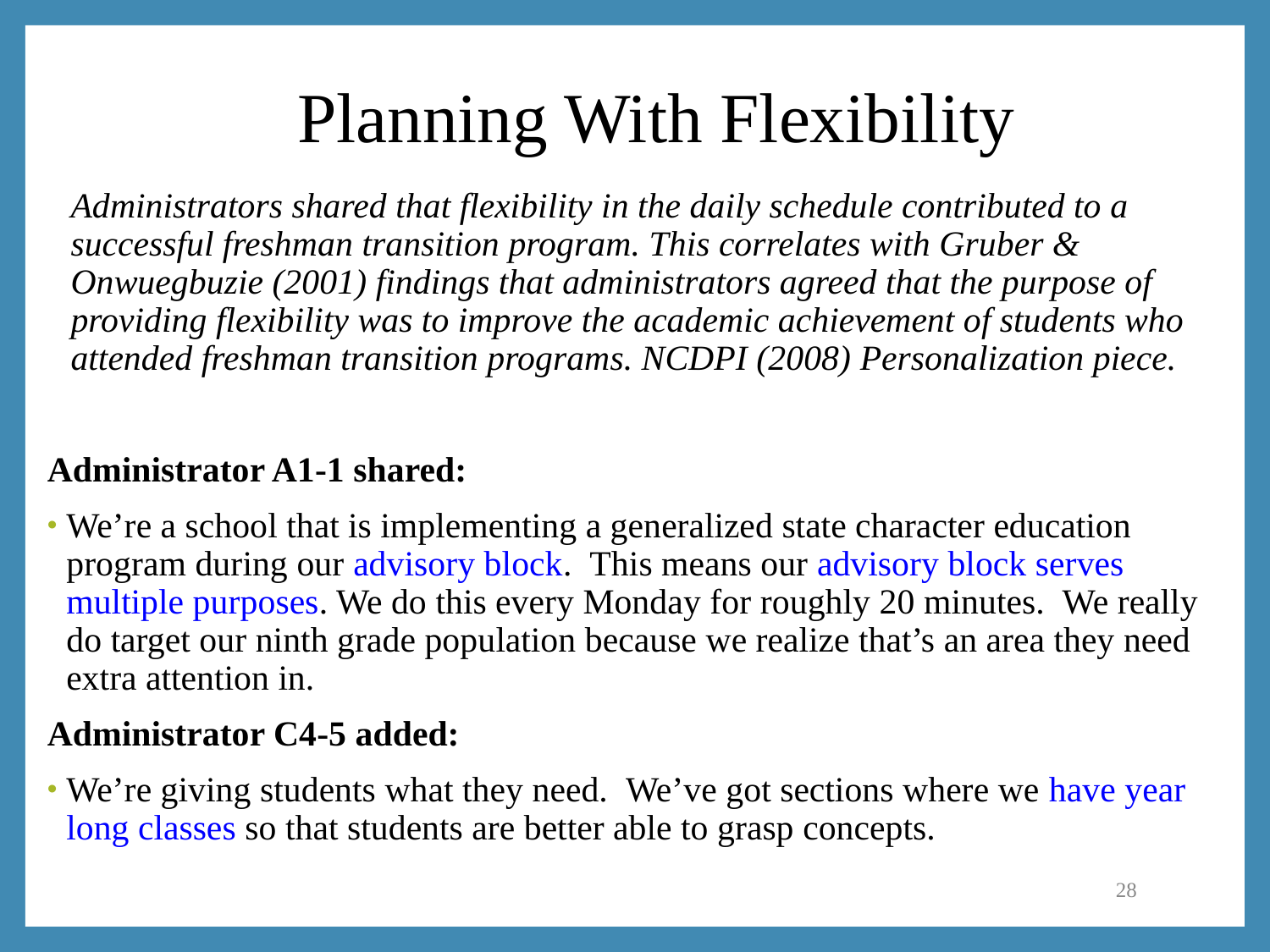

# Planning With Flexibility
Administrators shared that flexibility in the daily schedule contributed to a successful freshman transition program. This correlates with Gruber & Onwuegbuzie (2001) findings that administrators agreed that the purpose of providing flexibility was to improve the academic achievement of students who attended freshman transition programs. NCDPI (2008) Personalization piece.

Administrator A1-1 shared:
We’re a school that is implementing a generalized state character education program during our advisory block.  This means our advisory block serves multiple purposes. We do this every Monday for roughly 20 minutes.  We really do target our ninth grade population because we realize that’s an area they need extra attention in.
Administrator C4-5 added:
We’re giving students what they need.  We’ve got sections where we have year long classes so that students are better able to grasp concepts.

28